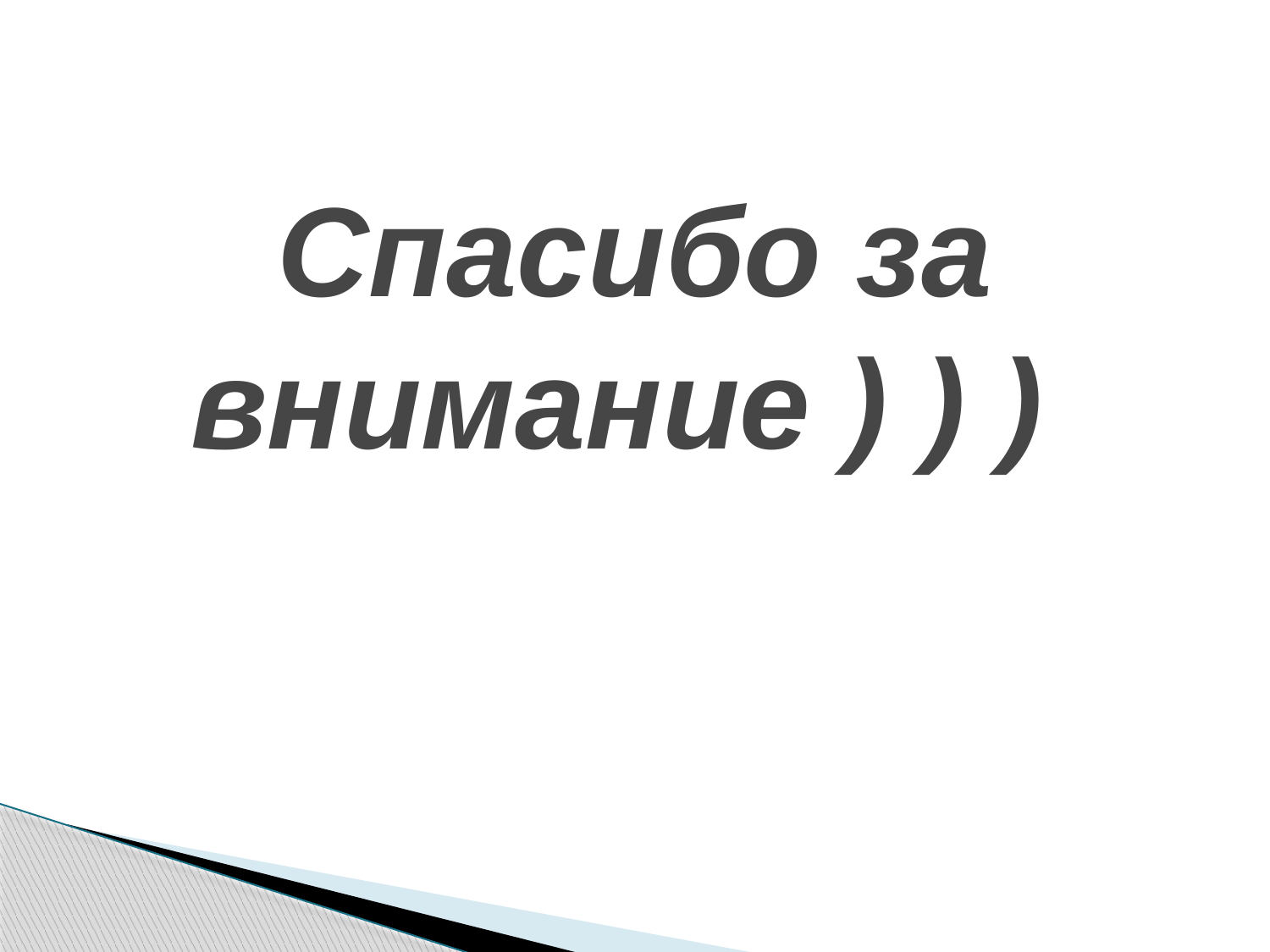

# Спасибо за внимание ) ) )